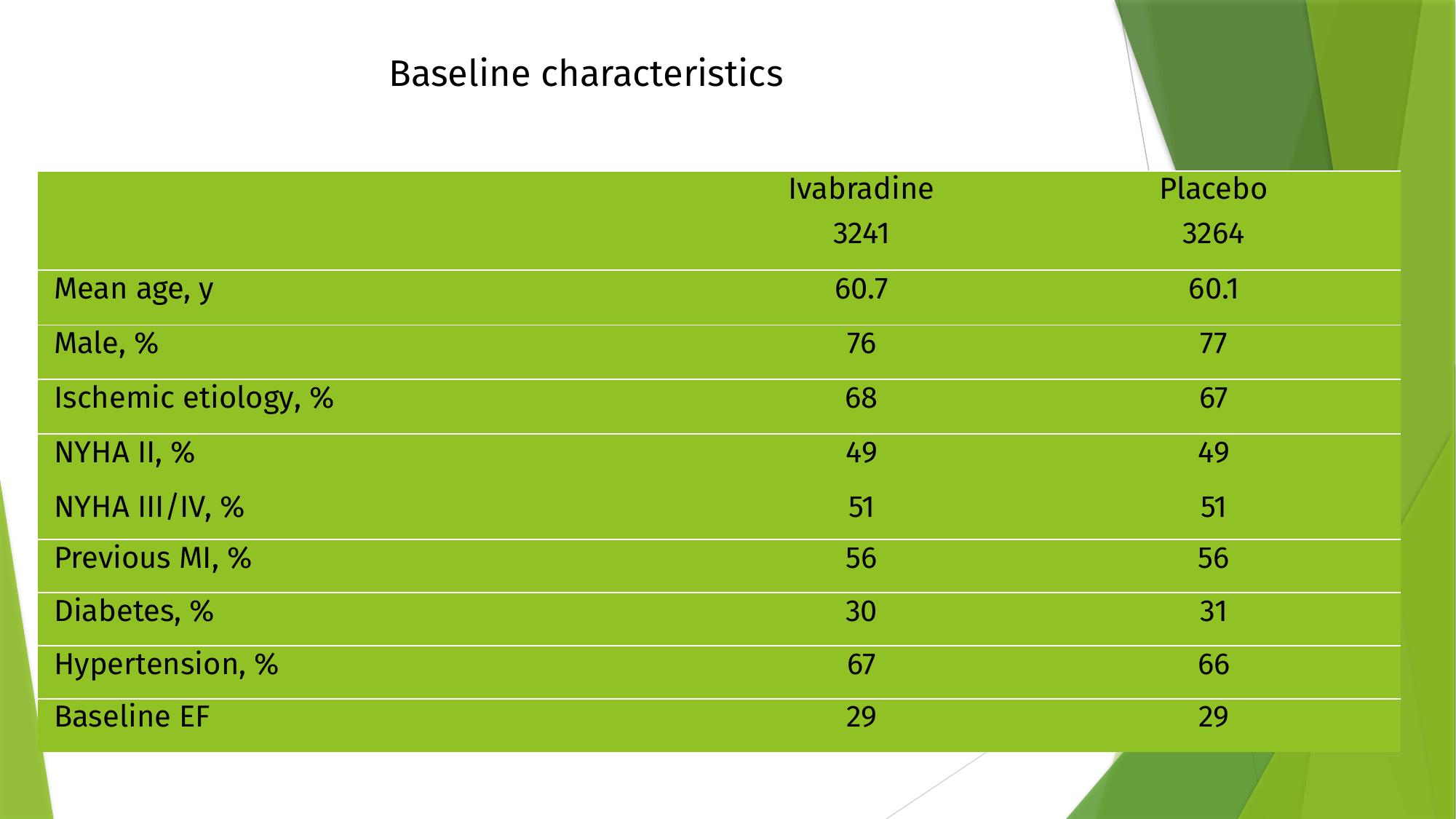

# Baseline characteristics
|  | Ivabradine 3241 | Placebo 3264 |
| --- | --- | --- |
| Mean age, y | 60.7 | 60.1 |
| Male, % | 76 | 77 |
| Ischemic etiology, % | 68 | 67 |
| NYHA II, % | 49 | 49 |
| NYHA III/IV, % | 51 | 51 |
| Previous MI, % | 56 | 56 |
| Diabetes, % | 30 | 31 |
| Hypertension, % | 67 | 66 |
| Baseline EF | 29 | 29 |